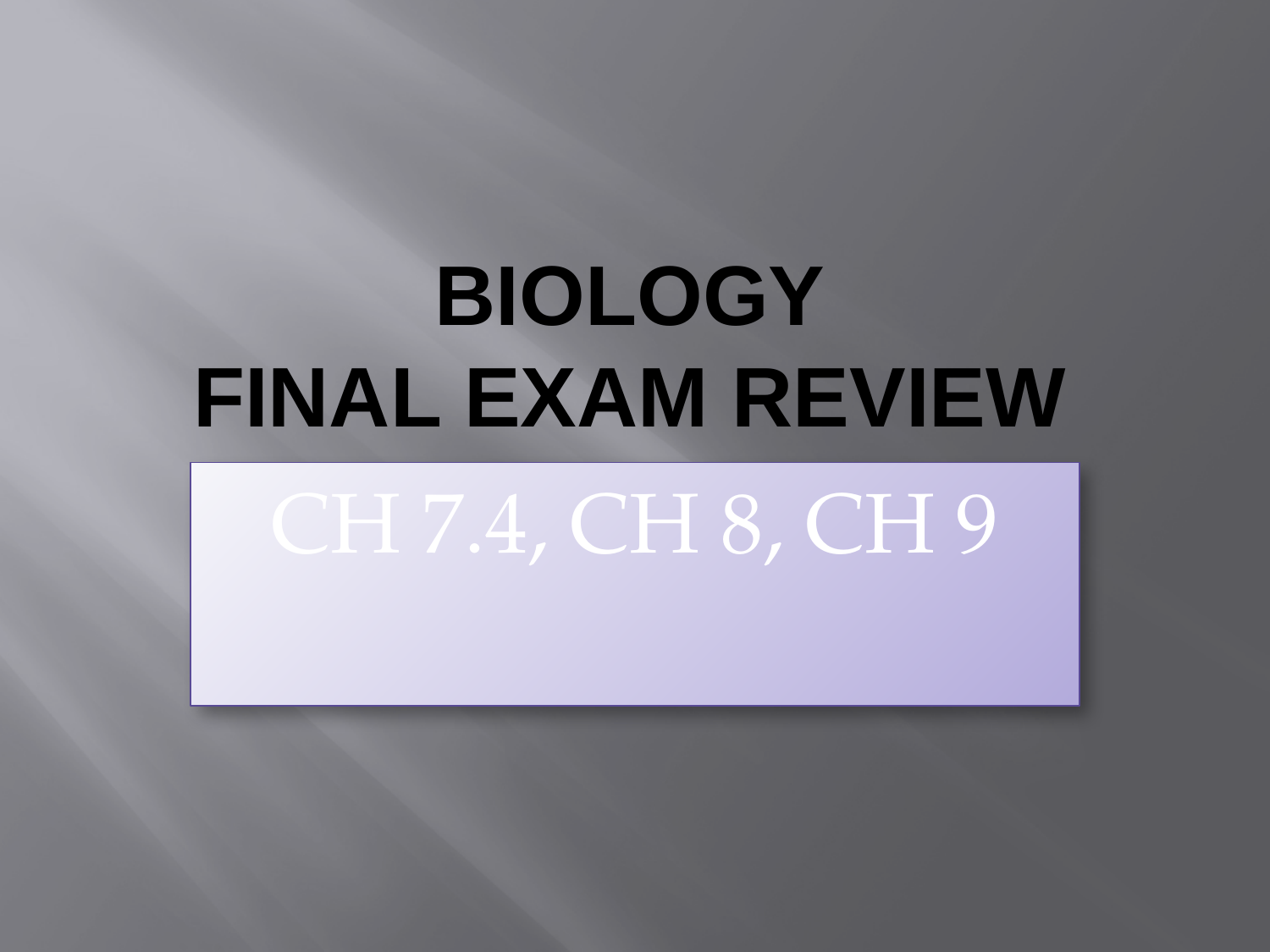

# BIOLOGY Final Exam Review
CH 7.4, CH 8, CH 9